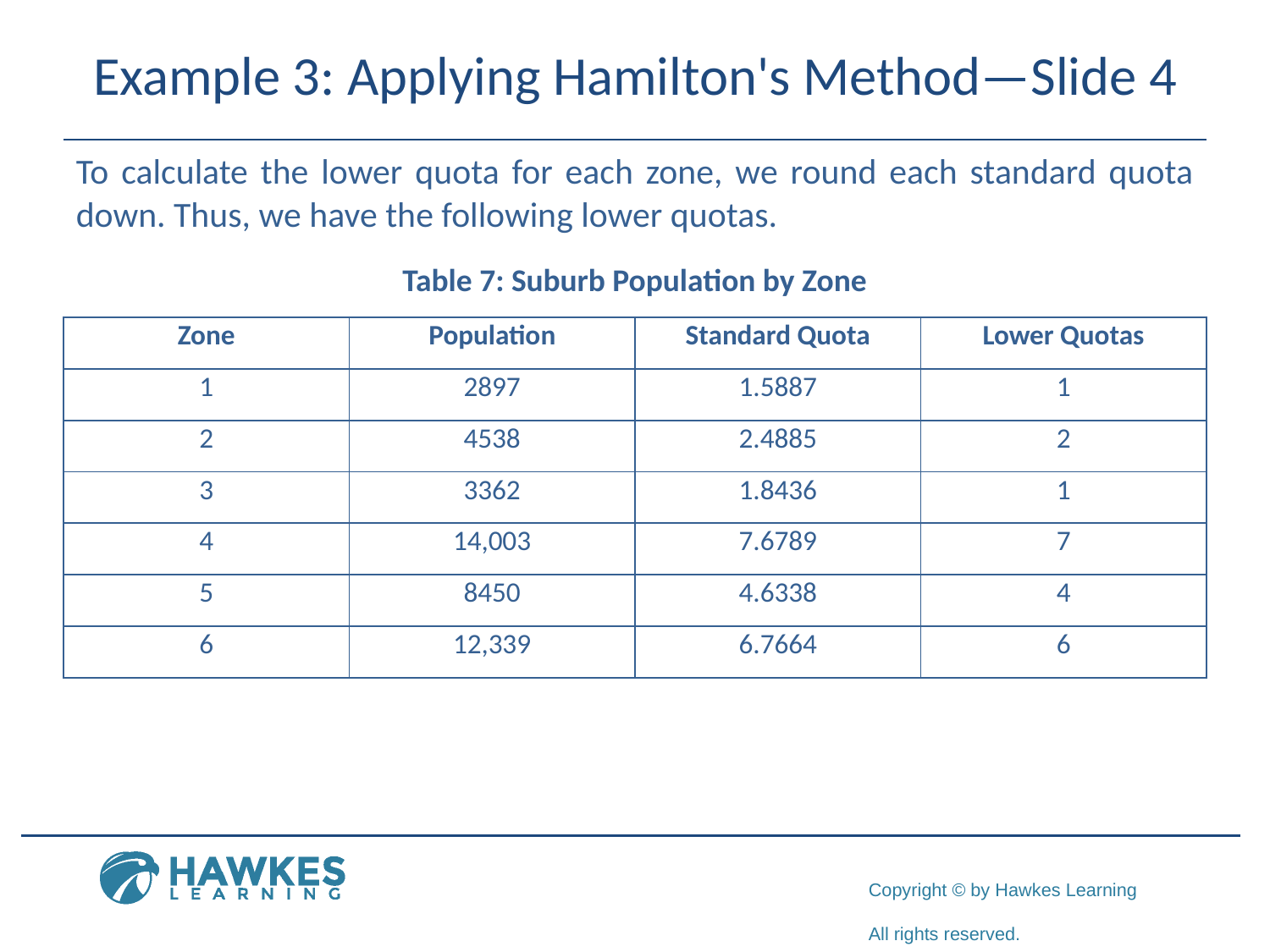

# Example 3: Applying Hamilton's Method—Slide 4
To calculate the lower quota for each zone, we round each standard quota down. Thus, we have the following lower quotas.
Table 7: Suburb Population by Zone
| Zone | Population | Standard Quota | Lower Quotas |
| --- | --- | --- | --- |
| 1 | 2897 | 1.5887 | 1 |
| 2 | 4538 | 2.4885 | 2 |
| 3 | 3362 | 1.8436 | 1 |
| 4 | 14,003 | 7.6789 | 7 |
| 5 | 8450 | 4.6338 | 4 |
| 6 | 12,339 | 6.7664 | 6 |